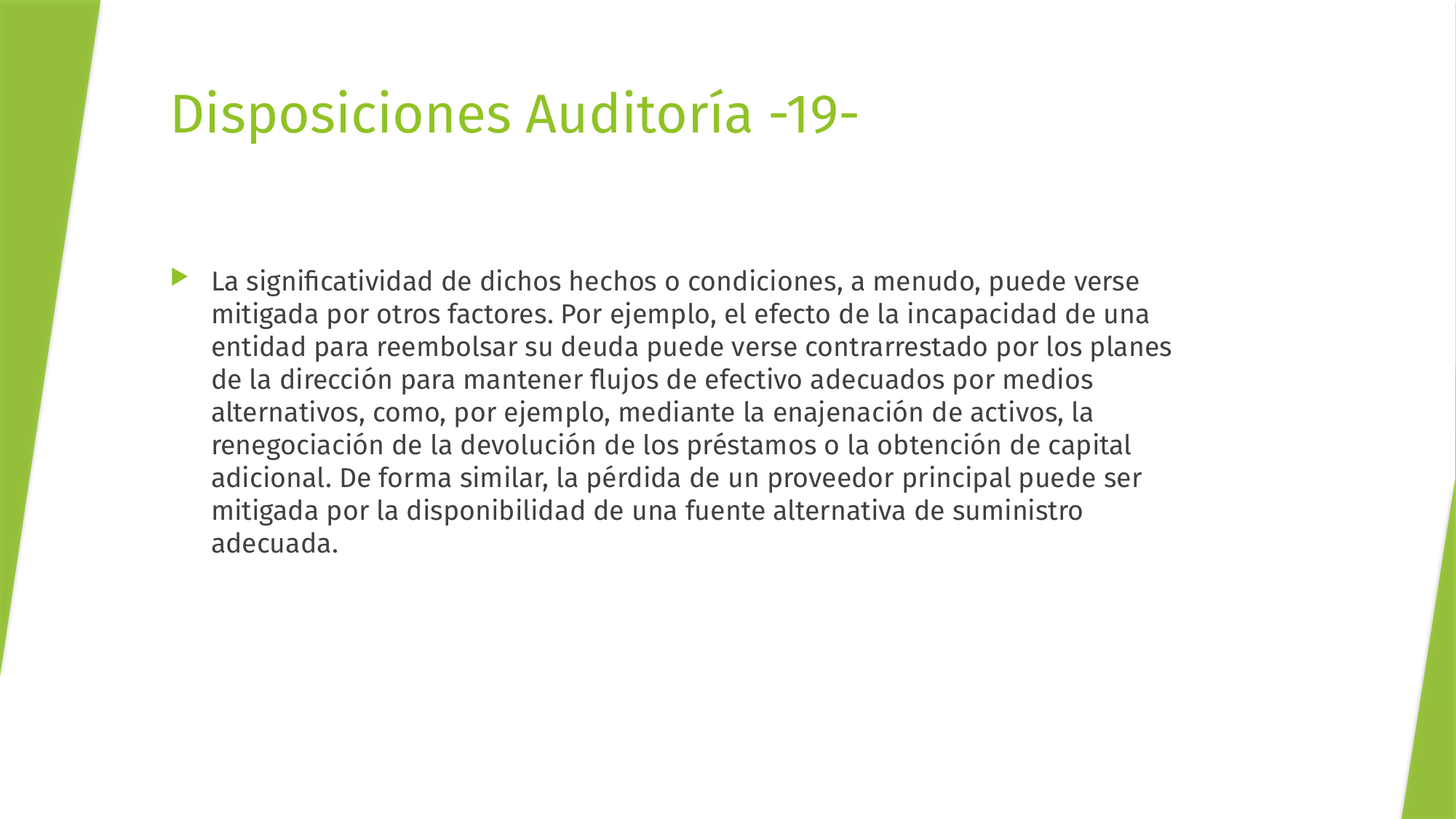

# Disposiciones Auditoría -19-
La significatividad de dichos hechos o condiciones, a menudo, puede verse mitigada por otros factores. Por ejemplo, el efecto de la incapacidad de una entidad para reembolsar su deuda puede verse contrarrestado por los planes de la dirección para mantener flujos de efectivo adecuados por medios alternativos, como, por ejemplo, mediante la enajenación de activos, la renegociación de la devolución de los préstamos o la obtención de capital adicional. De forma similar, la pérdida de un proveedor principal puede ser mitigada por la disponibilidad de una fuente alternativa de suministro adecuada.

43